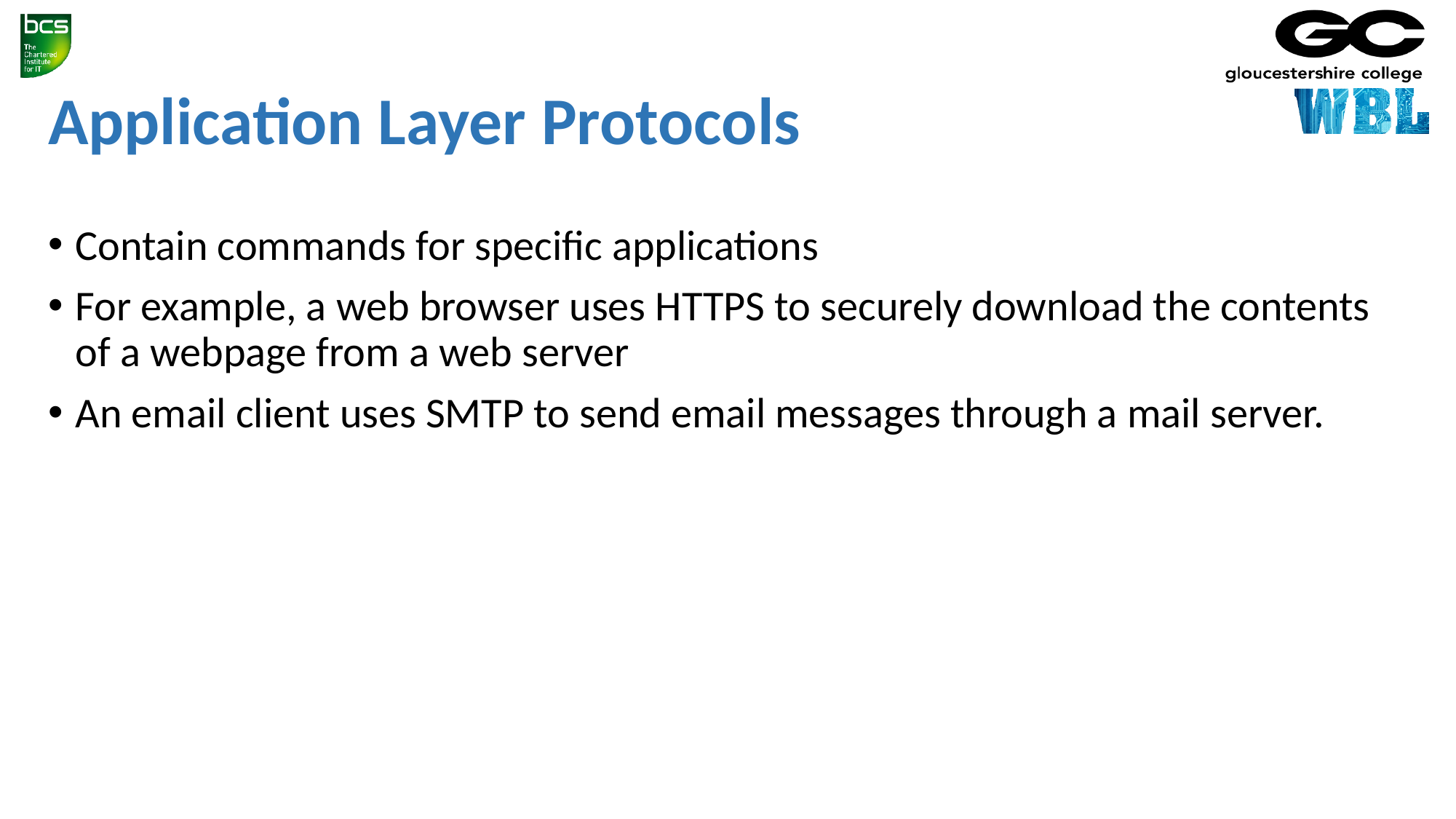

Application Layer Protocols
Contain commands for specific applications
For example, a web browser uses HTTPS to securely download the contents of a webpage from a web server
An email client uses SMTP to send email messages through a mail server.